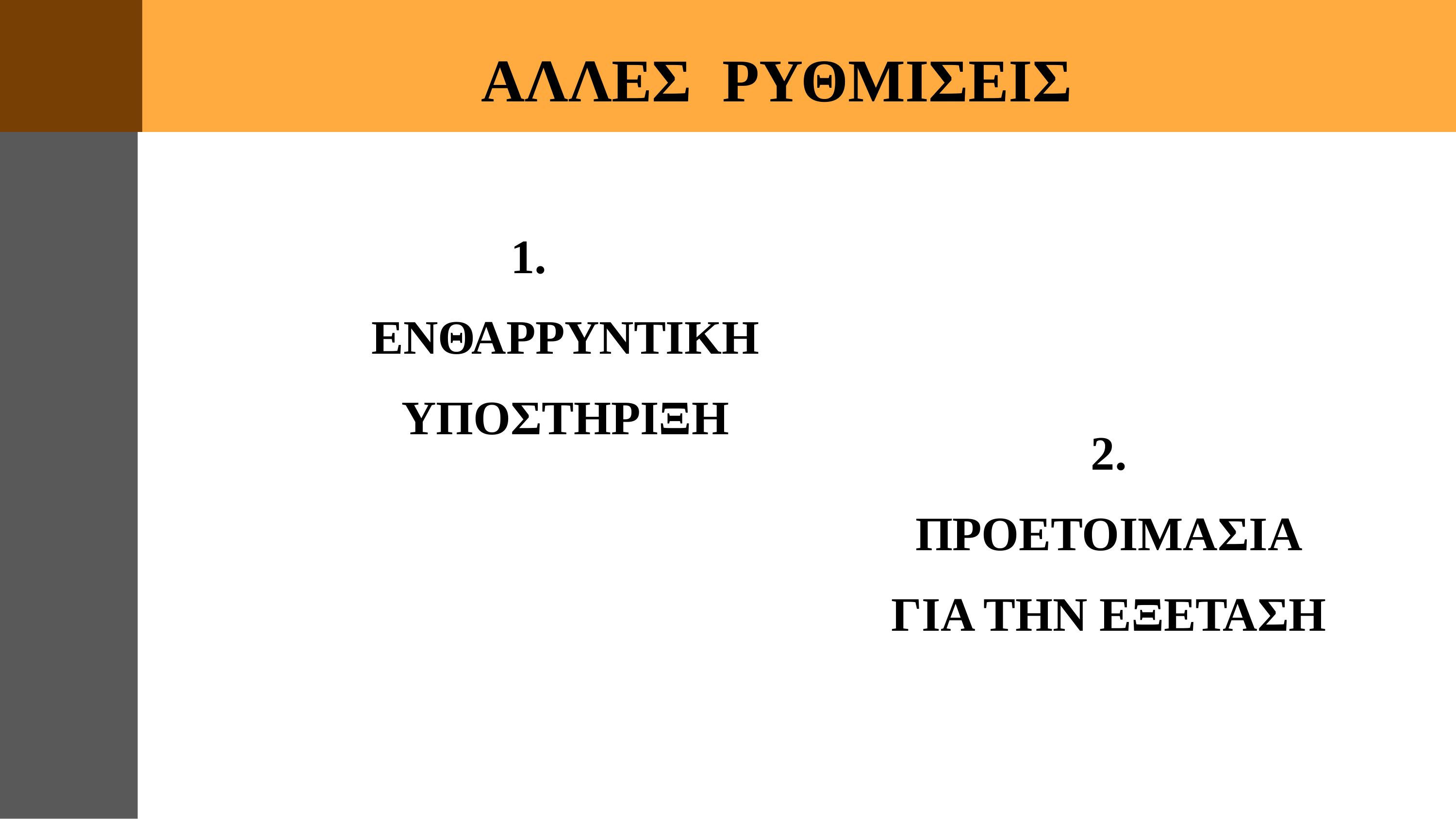

ΑΛΛΕΣ  ΡΥΘΜΙΣΕΙΣ
1.
ΕΝΘΑΡΡΥΝΤΙΚΗ
ΥΠΟΣΤΗΡΙΞΗ

2.
ΠΡΟΕΤΟΙΜΑΣΙΑ
ΓΙΑ ΤΗΝ ΕΞΕΤΑΣΗ